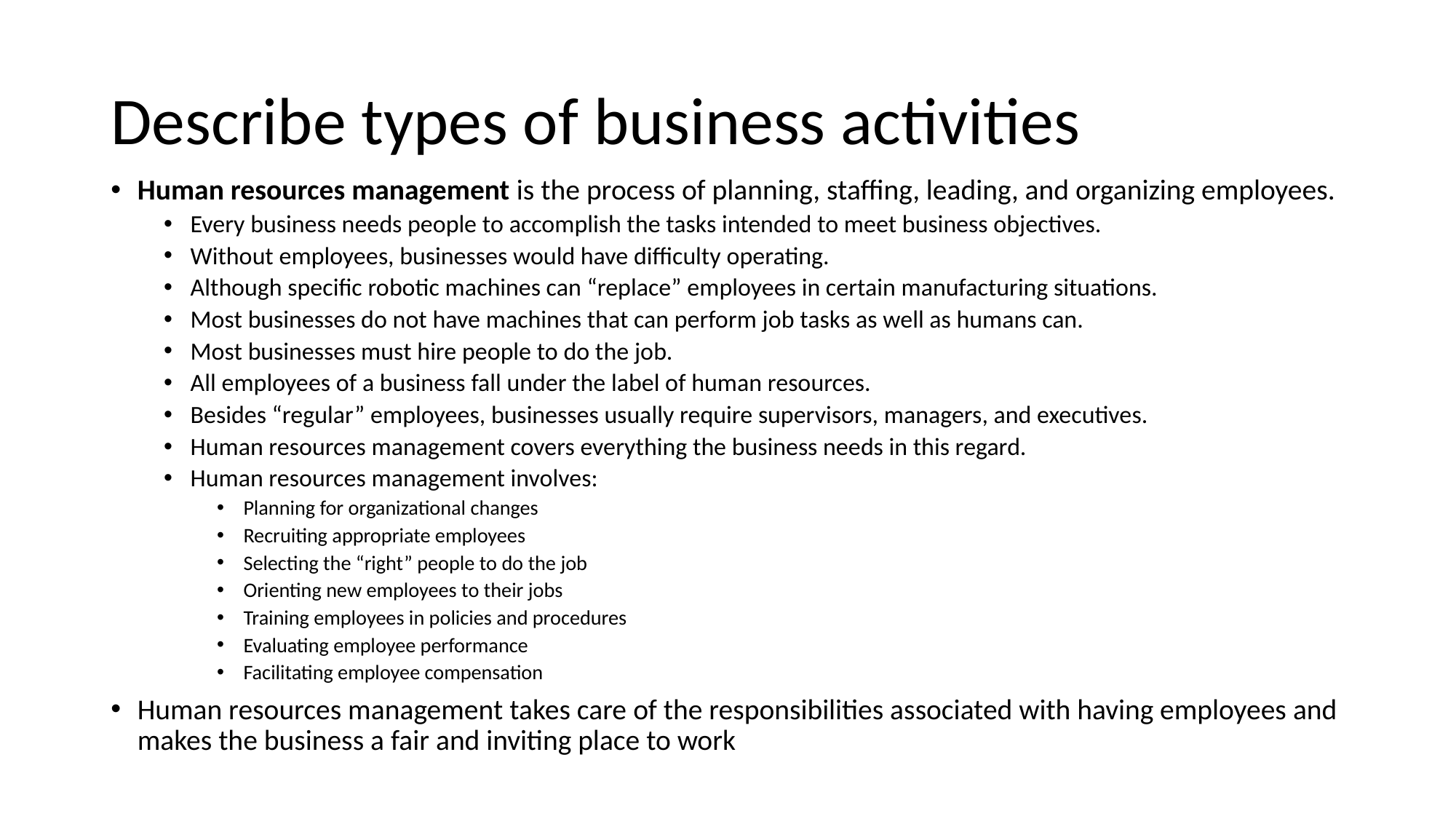

# Describe types of business activities
Human resources management is the process of planning, staffing, leading, and organizing employees.
Every business needs people to accomplish the tasks intended to meet business objectives.
Without employees, businesses would have difficulty operating.
Although specific robotic machines can “replace” employees in certain manufacturing situations.
Most businesses do not have machines that can perform job tasks as well as humans can.
Most businesses must hire people to do the job.
All employees of a business fall under the label of human resources.
Besides “regular” employees, businesses usually require supervisors, managers, and executives.
Human resources management covers everything the business needs in this regard.
Human resources management involves:
Planning for organizational changes
Recruiting appropriate employees
Selecting the “right” people to do the job
Orienting new employees to their jobs
Training employees in policies and procedures
Evaluating employee performance
Facilitating employee compensation
Human resources management takes care of the responsibilities associated with having employees and makes the business a fair and inviting place to work